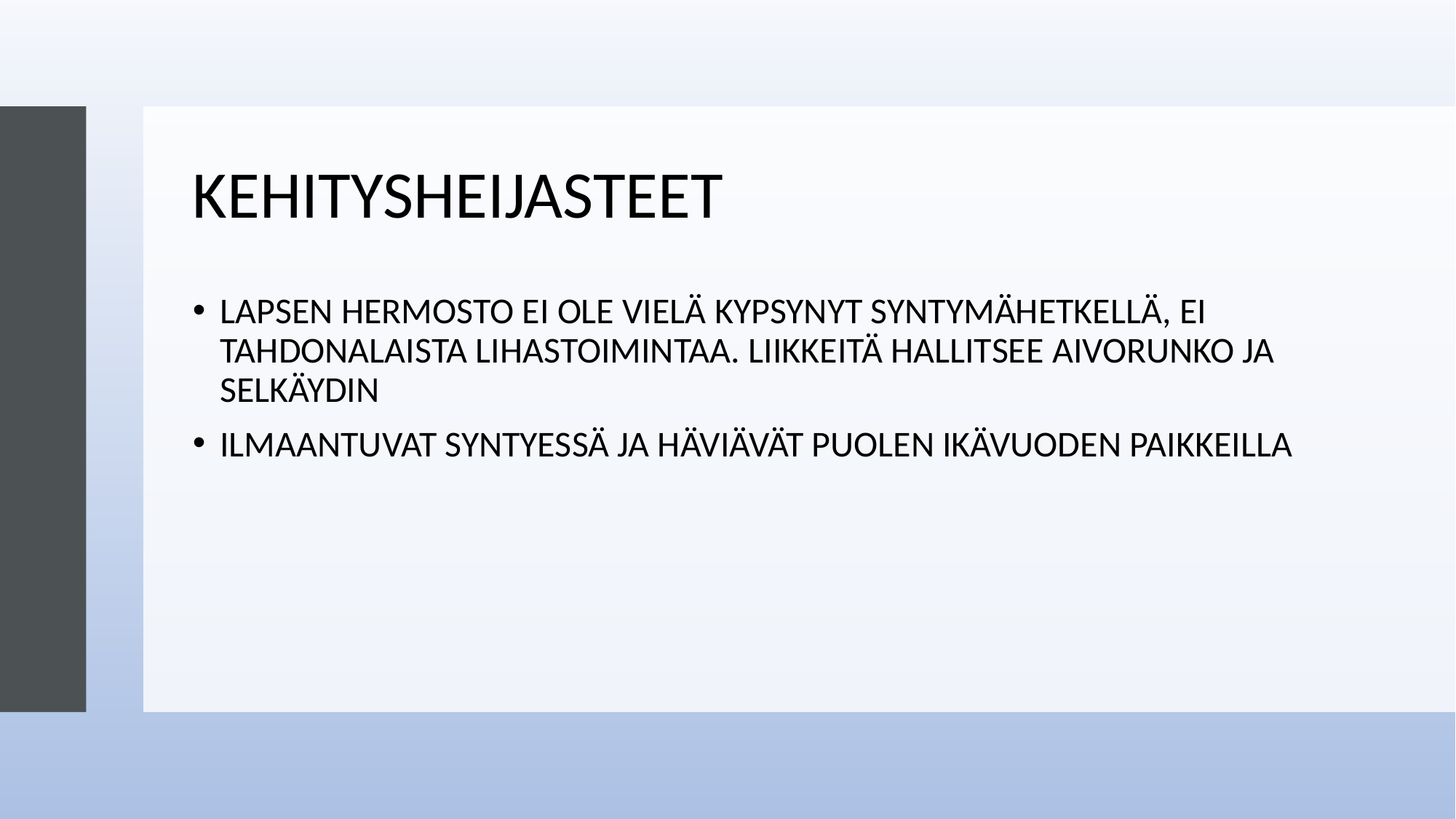

# KEHITYSHEIJASTEET
LAPSEN HERMOSTO EI OLE VIELÄ KYPSYNYT SYNTYMÄHETKELLÄ, EI TAHDONALAISTA LIHASTOIMINTAA. LIIKKEITÄ HALLITSEE AIVORUNKO JA SELKÄYDIN
ILMAANTUVAT SYNTYESSÄ JA HÄVIÄVÄT PUOLEN IKÄVUODEN PAIKKEILLA